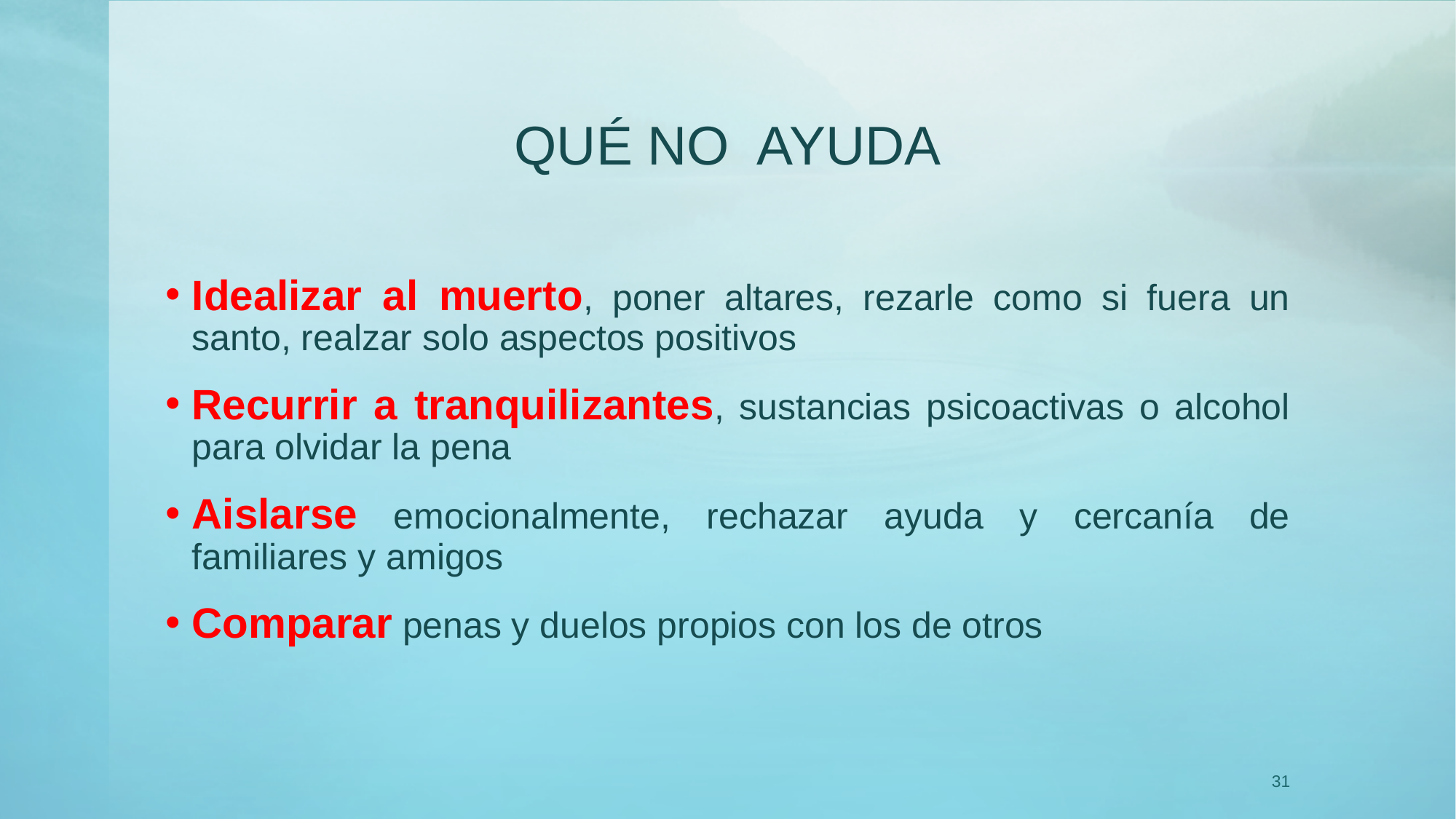

# QUÉ NO  AYUDA

Idealizar al muerto, poner altares, rezarle como si fuera un santo, realzar solo aspectos positivos
Recurrir a tranquilizantes, sustancias psicoactivas o alcohol para olvidar la pena
Aislarse emocionalmente, rechazar ayuda y cercanía de familiares y amigos
Comparar penas y duelos propios con los de otros

31